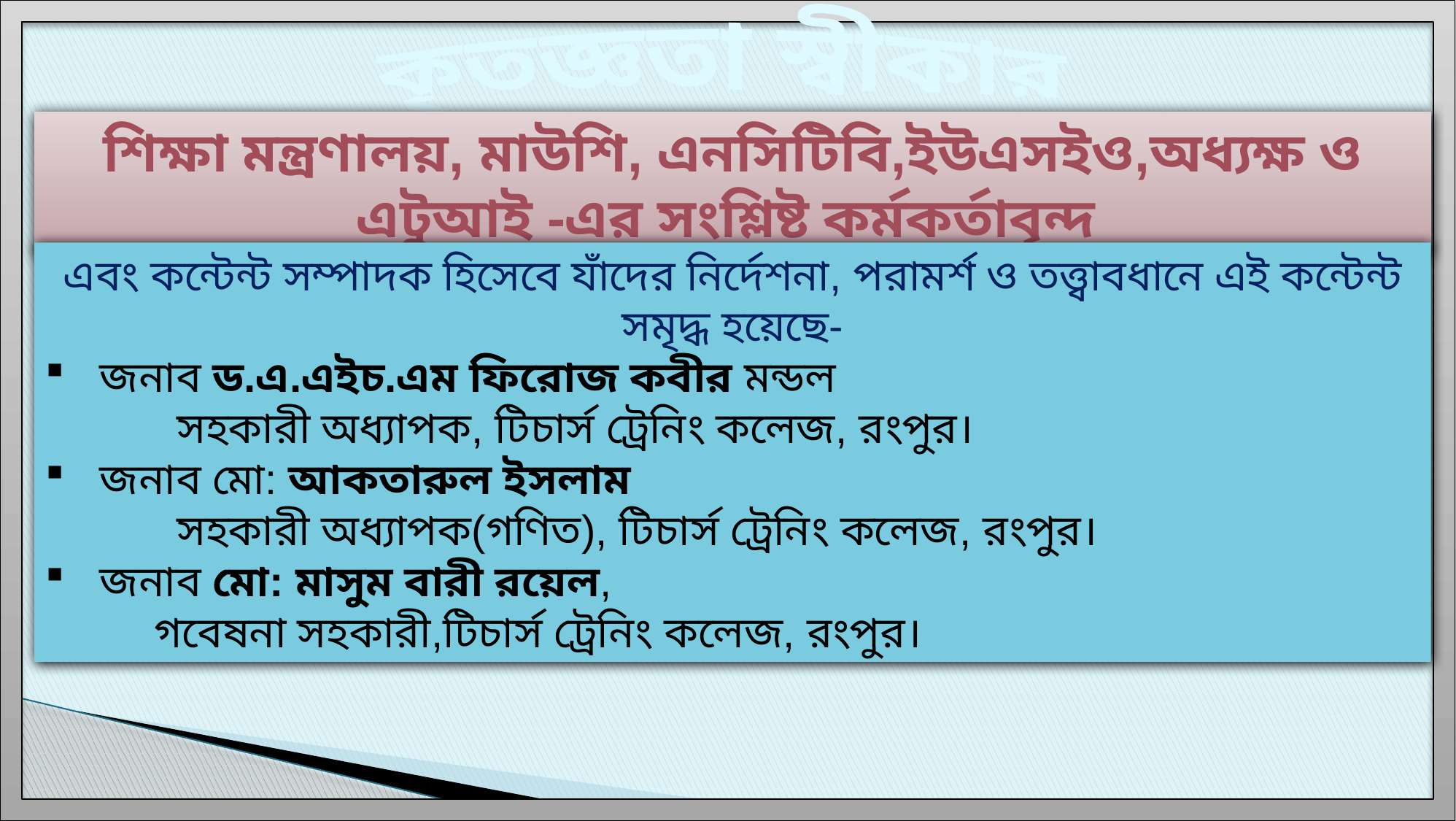

কৃতজ্ঞতা স্বীকার
শিক্ষা মন্ত্রণালয়, মাউশি, এনসিটিবি,ইউএসইও,অধ্যক্ষ ও এটুআই -এর সংশ্লিষ্ট কর্মকর্তাবৃন্দ
এবং কন্টেন্ট সম্পাদক হিসেবে যাঁদের নির্দেশনা, পরামর্শ ও তত্ত্বাবধানে এই কন্টেন্ট সমৃদ্ধ হয়েছে-
জনাব ড.এ.এইচ.এম ফিরোজ কবীর মন্ডল
	  সহকারী অধ্যাপক, টিচার্স ট্রেনিং কলেজ, রংপুর।
জনাব মো: আকতারুল ইসলাম
	  সহকারী অধ্যাপক(গণিত), টিচার্স ট্রেনিং কলেজ, রংপুর।
জনাব মো: মাসুম বারী রয়েল,
	গবেষনা সহকারী,টিচার্স ট্রেনিং কলেজ, রংপুর।